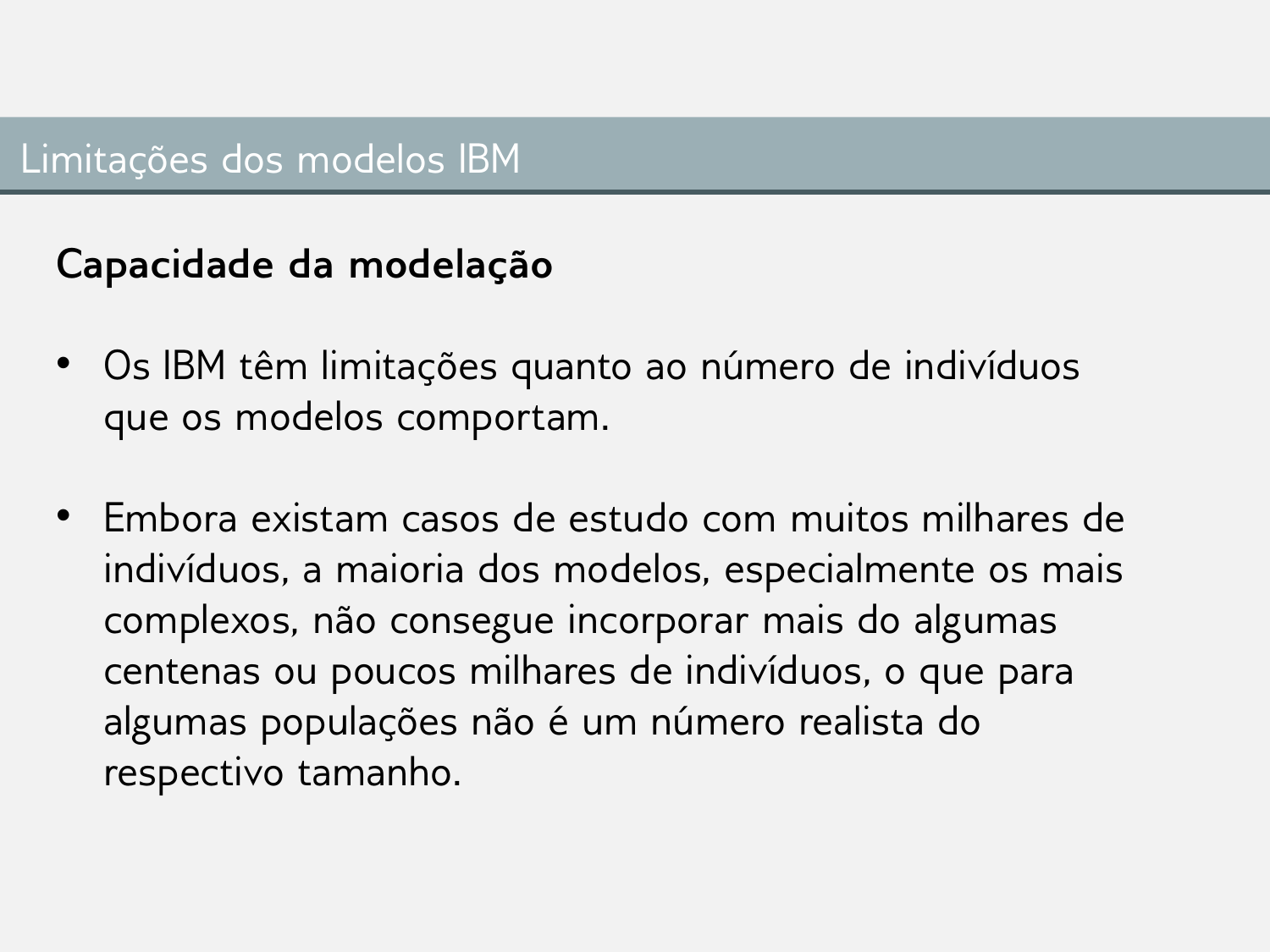

Limitações dos modelos IBM
Capacidade da modelação

Os IBM têm limitações quanto ao número de indivíduos que os modelos comportam.

Embora existam casos de estudo com muitos milhares de indivíduos, a maioria dos modelos, especialmente os mais complexos, não consegue incorporar mais do algumas centenas ou poucos milhares de indivíduos, o que para algumas populações não é um número realista do respectivo tamanho.